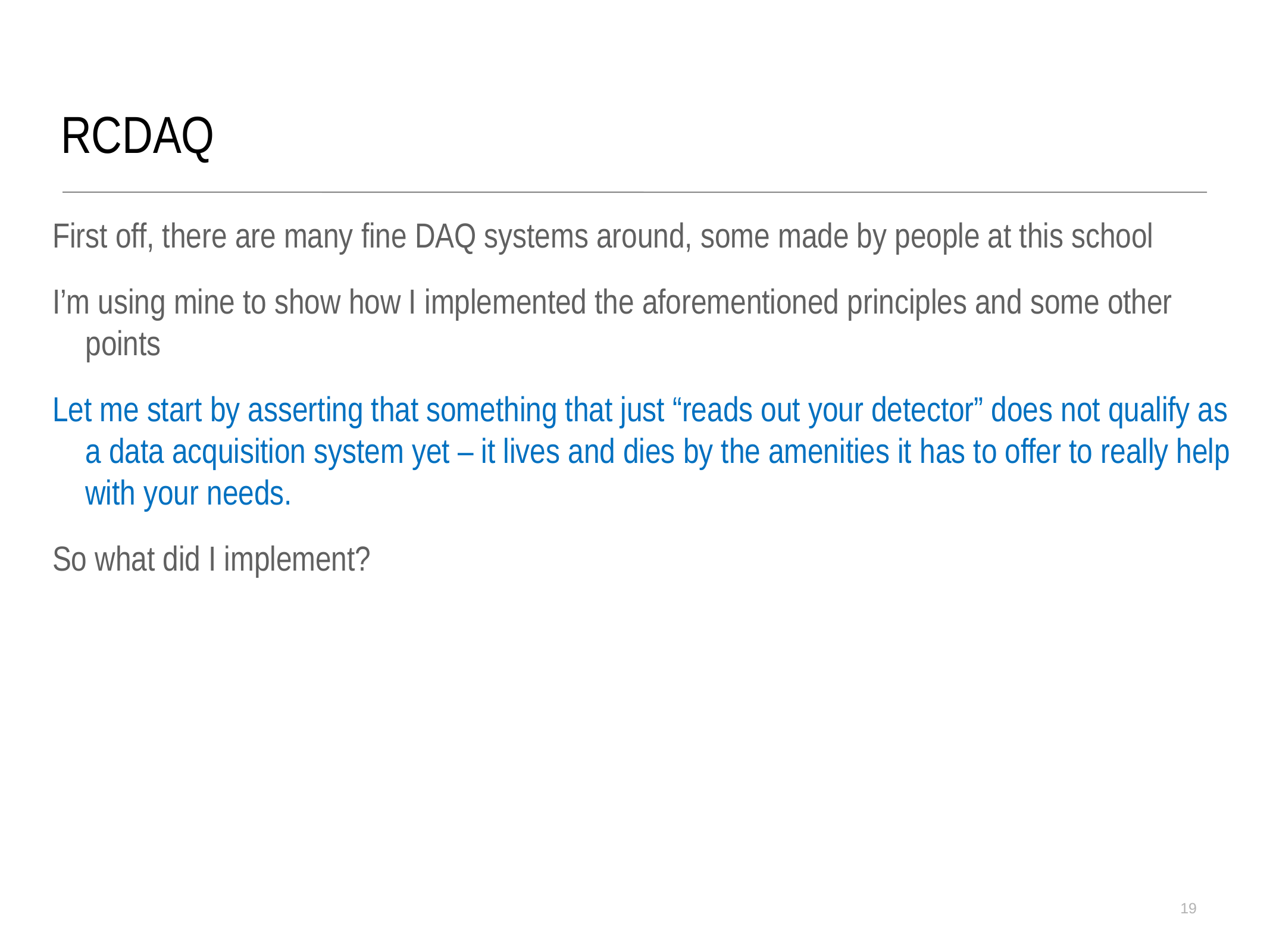

RCDAQ
First off, there are many fine DAQ systems around, some made by people at this school
I’m using mine to show how I implemented the aforementioned principles and some other points
Let me start by asserting that something that just “reads out your detector” does not qualify as a data acquisition system yet – it lives and dies by the amenities it has to offer to really help with your needs.
So what did I implement?
19